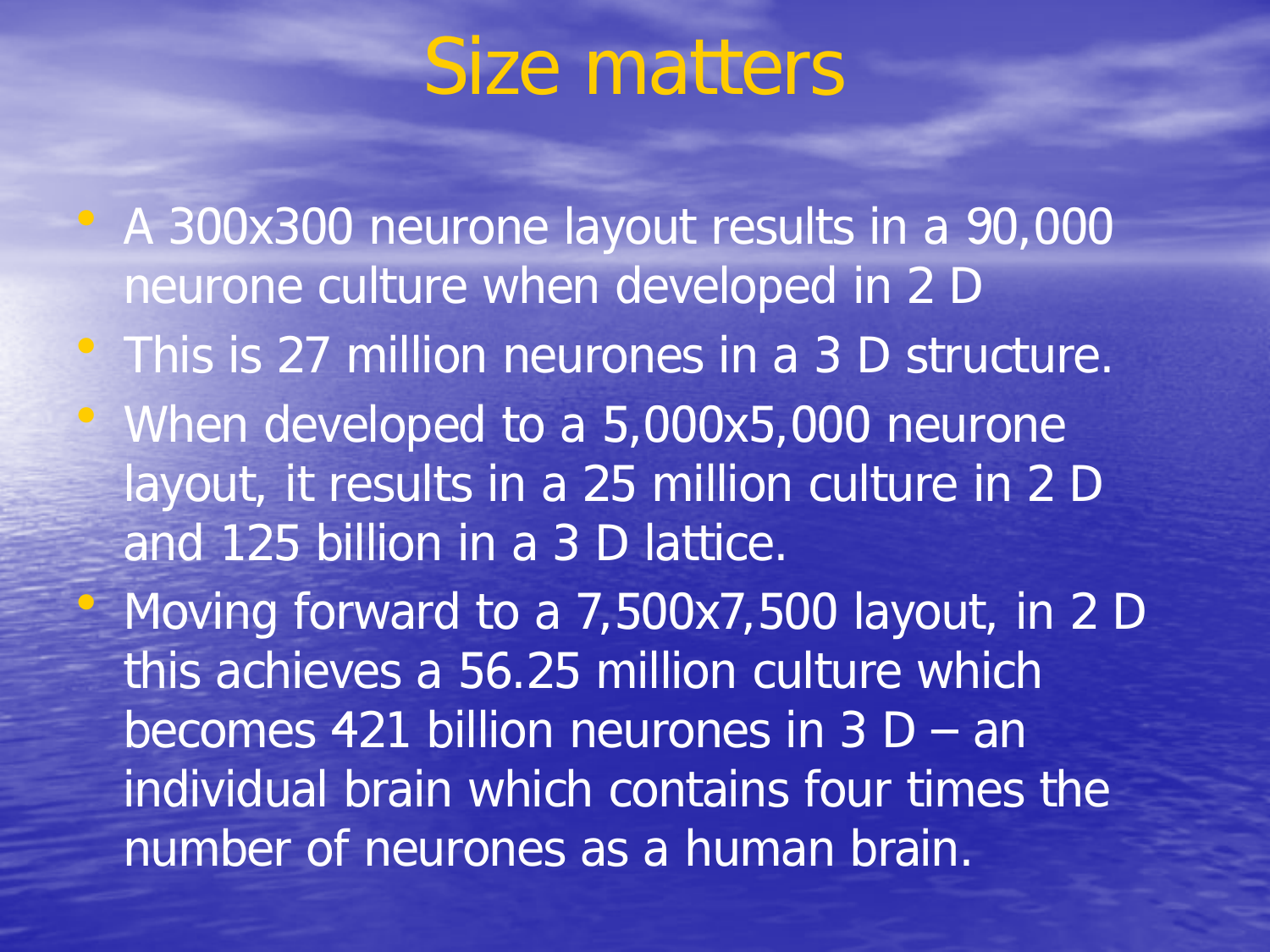

# Size matters
A 300x300 neurone layout results in a 90,000 neurone culture when developed in 2 D
This is 27 million neurones in a 3 D structure.
When developed to a 5,000x5,000 neurone layout, it results in a 25 million culture in 2 D and 125 billion in a 3 D lattice.
Moving forward to a 7,500x7,500 layout, in 2 D this achieves a 56.25 million culture which becomes 421 billion neurones in 3 D – an individual brain which contains four times the number of neurones as a human brain.